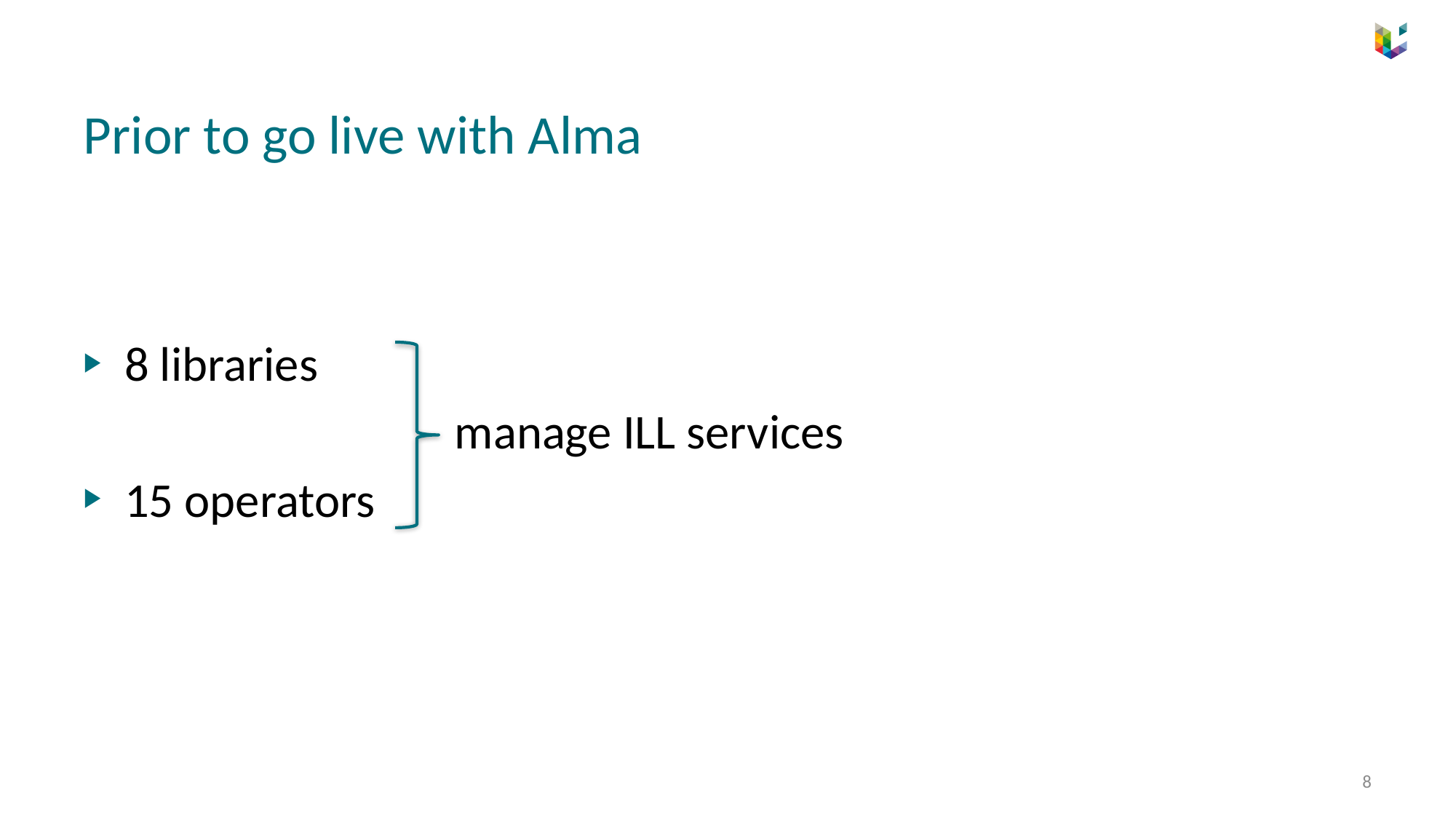

# Prior to go live with Alma

8 libraries
                                  manage ILL services
15 operators

8